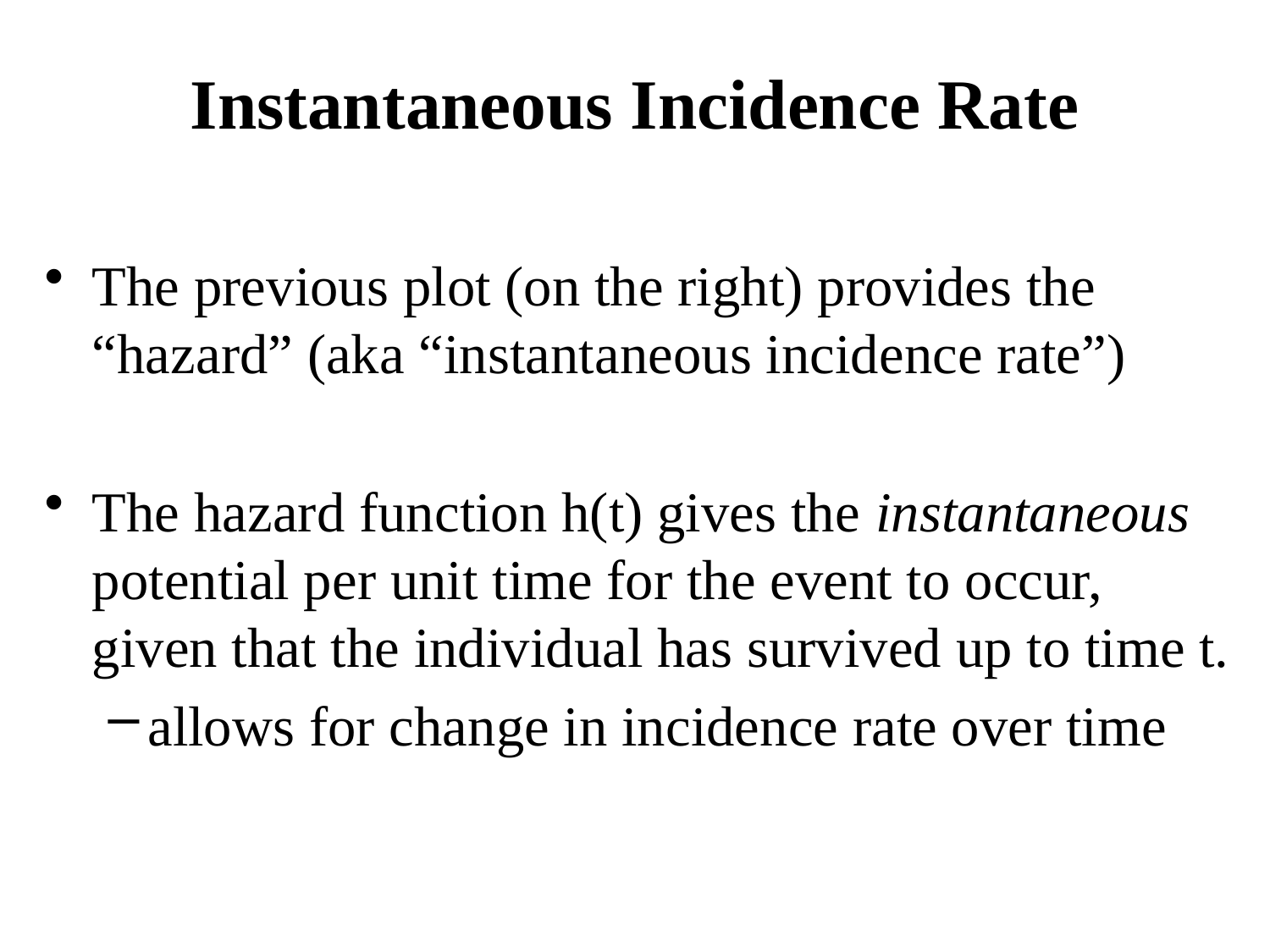

# Instantaneous Incidence Rate
The previous plot (on the right) provides the “hazard” (aka “instantaneous incidence rate”)

The hazard function h(t) gives the instantaneous potential per unit time for the event to occur, given that the individual has survived up to time t.
allows for change in incidence rate over time